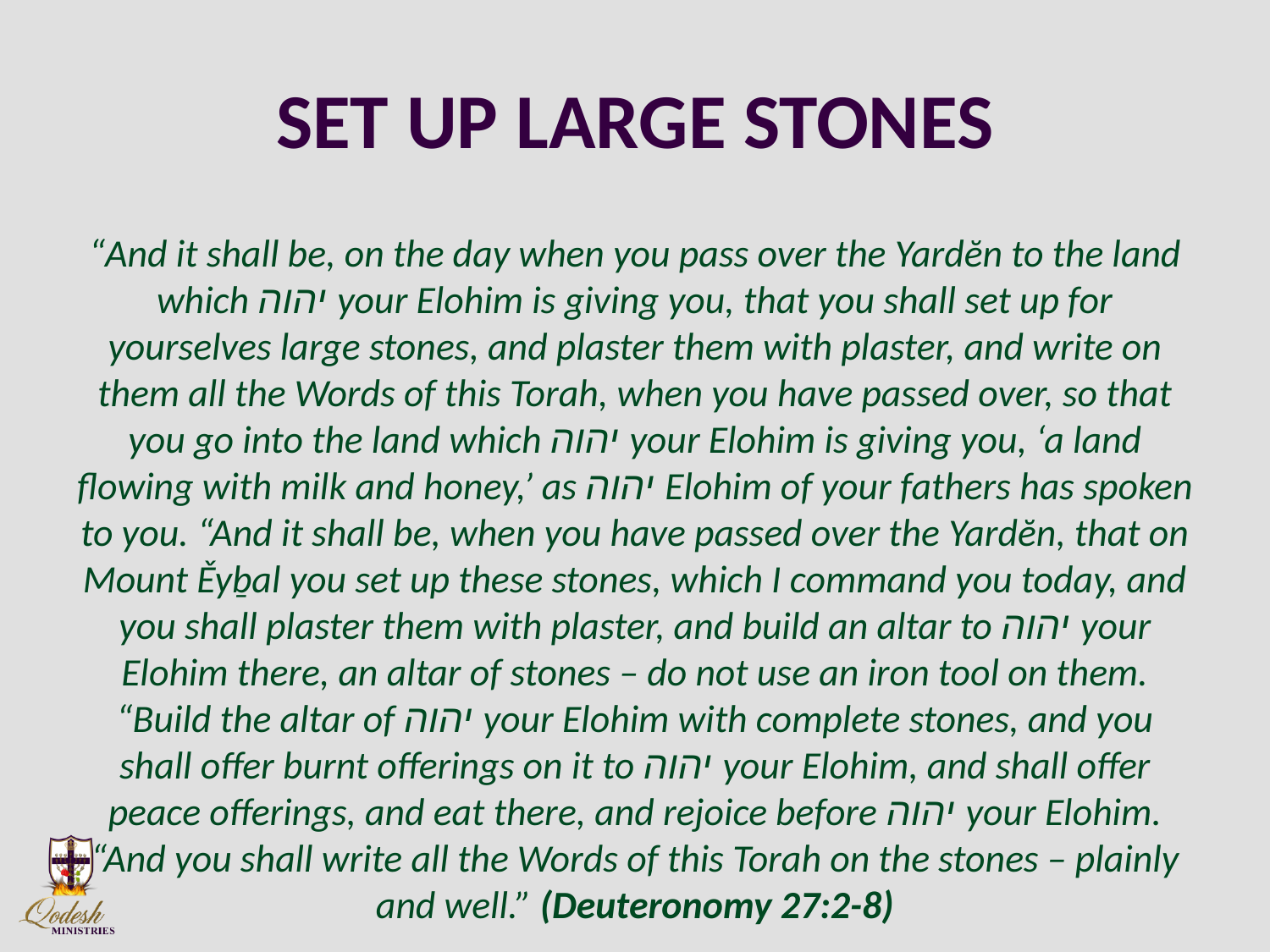

# SET UP LARGE STONES
“And it shall be, on the day when you pass over the Yardĕn to the land which יהוה your Elohim is giving you, that you shall set up for yourselves large stones, and plaster them with plaster, and write on them all the Words of this Torah, when you have passed over, so that you go into the land which יהוה your Elohim is giving you, ‘a land flowing with milk and honey,’ as יהוה Elohim of your fathers has spoken to you. “And it shall be, when you have passed over the Yardĕn, that on Mount Ěyḇal you set up these stones, which I command you today, and you shall plaster them with plaster, and build an altar to יהוה your Elohim there, an altar of stones – do not use an iron tool on them. “Build the altar of יהוה your Elohim with complete stones, and you shall offer burnt offerings on it to יהוה your Elohim, and shall offer peace offerings, and eat there, and rejoice before יהוה your Elohim. “And you shall write all the Words of this Torah on the stones – plainly and well.” (Deuteronomy 27:2-8)